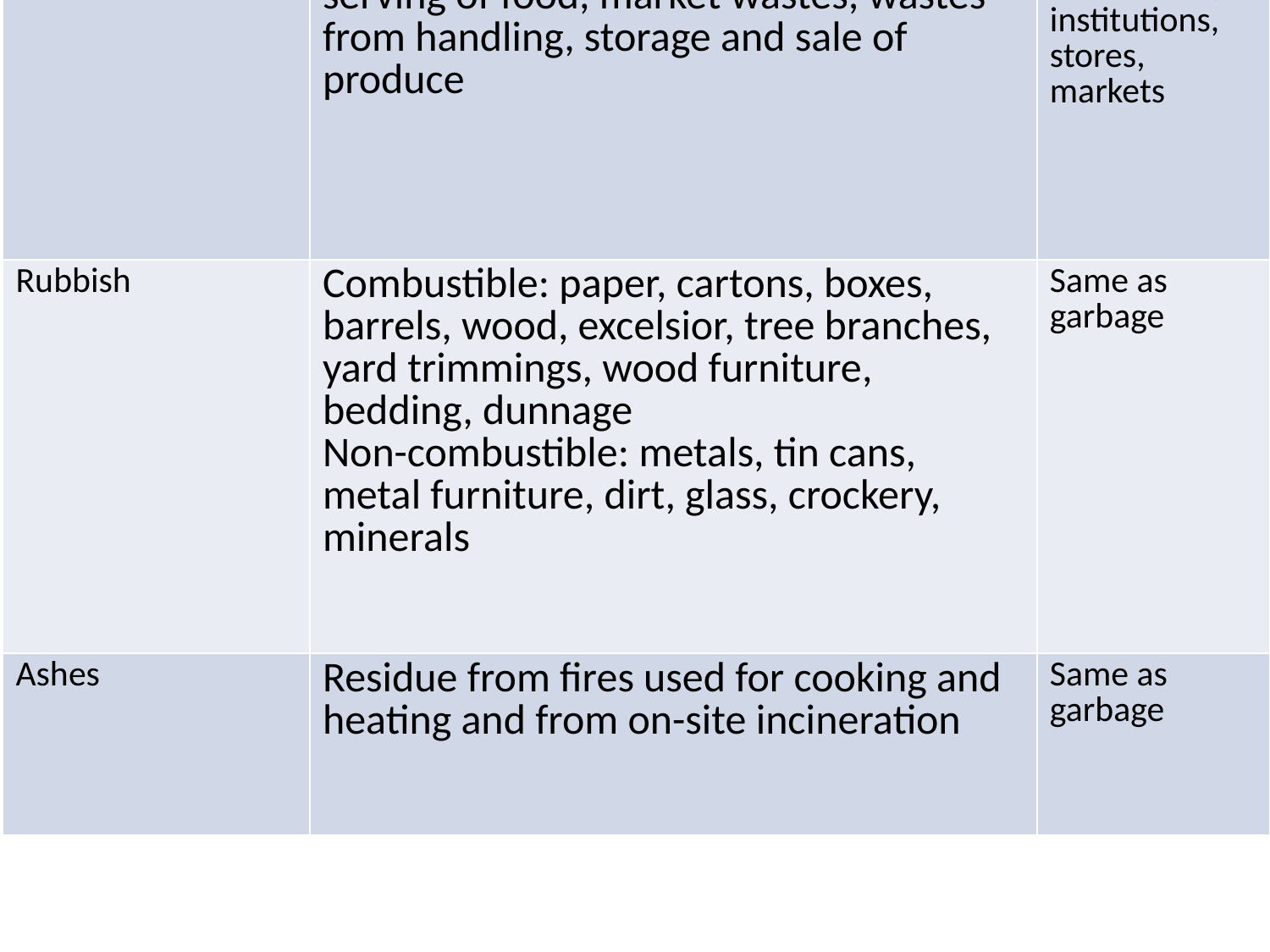

#
| Kind | Composition | sources |
| --- | --- | --- |
| Garbage | Waste from preparation, cooking and serving of food, market wastes, wastes from handling, storage and sale of produce | Households, restaurants, institutions, stores, markets |
| Rubbish | Combustible: paper, cartons, boxes, barrels, wood, excelsior, tree branches, yard trimmings, wood furniture, bedding, dunnage Non-combustible: metals, tin cans, metal furniture, dirt, glass, crockery, minerals | Same as garbage |
| Ashes | Residue from fires used for cooking and heating and from on-site incineration | Same as garbage |